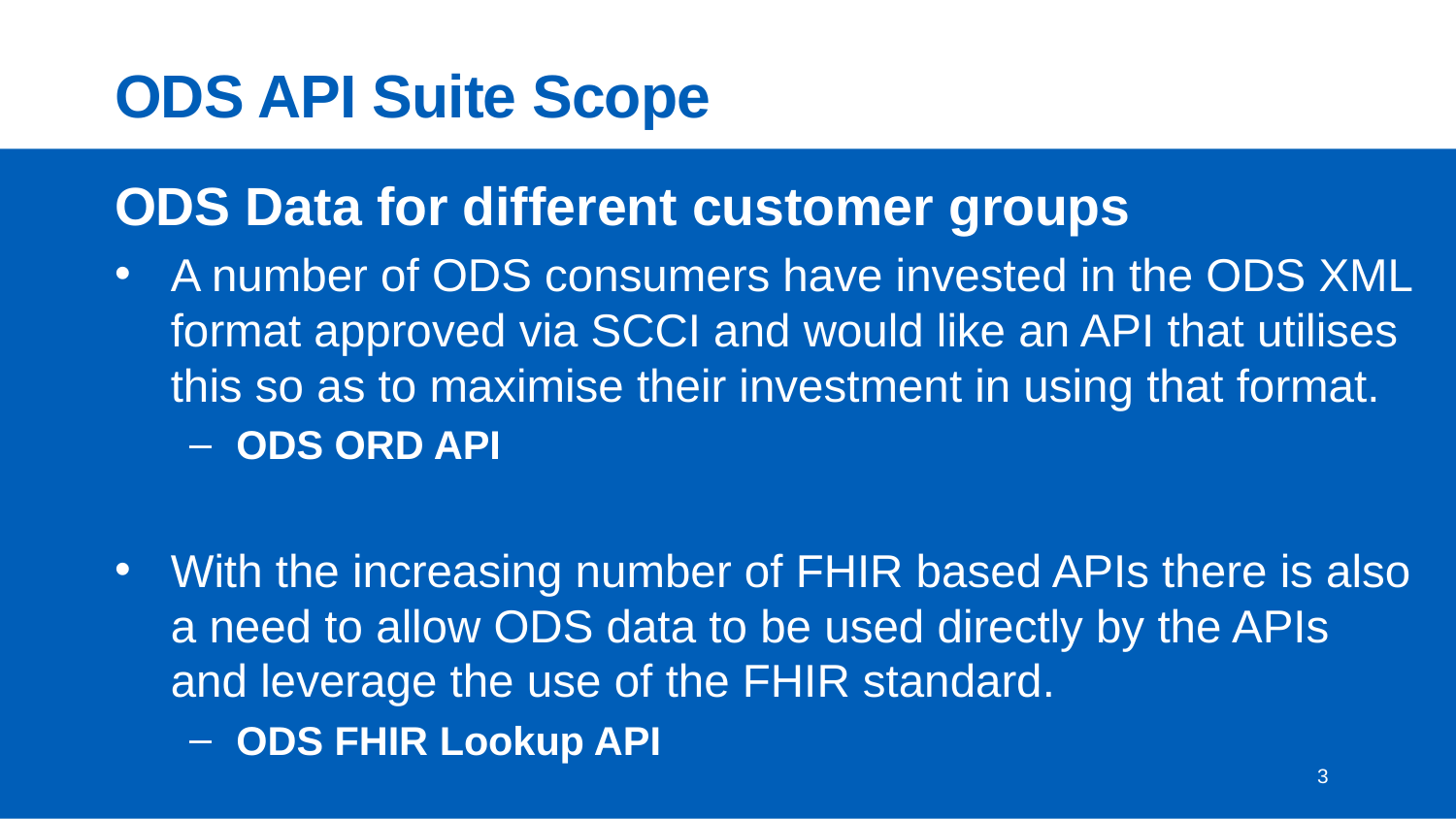

# ODS API Suite Scope
ODS Data for different customer groups
A number of ODS consumers have invested in the ODS XML format approved via SCCI and would like an API that utilises this so as to maximise their investment in using that format.
ODS ORD API

With the increasing number of FHIR based APIs there is also a need to allow ODS data to be used directly by the APIs and leverage the use of the FHIR standard.
ODS FHIR Lookup API

3